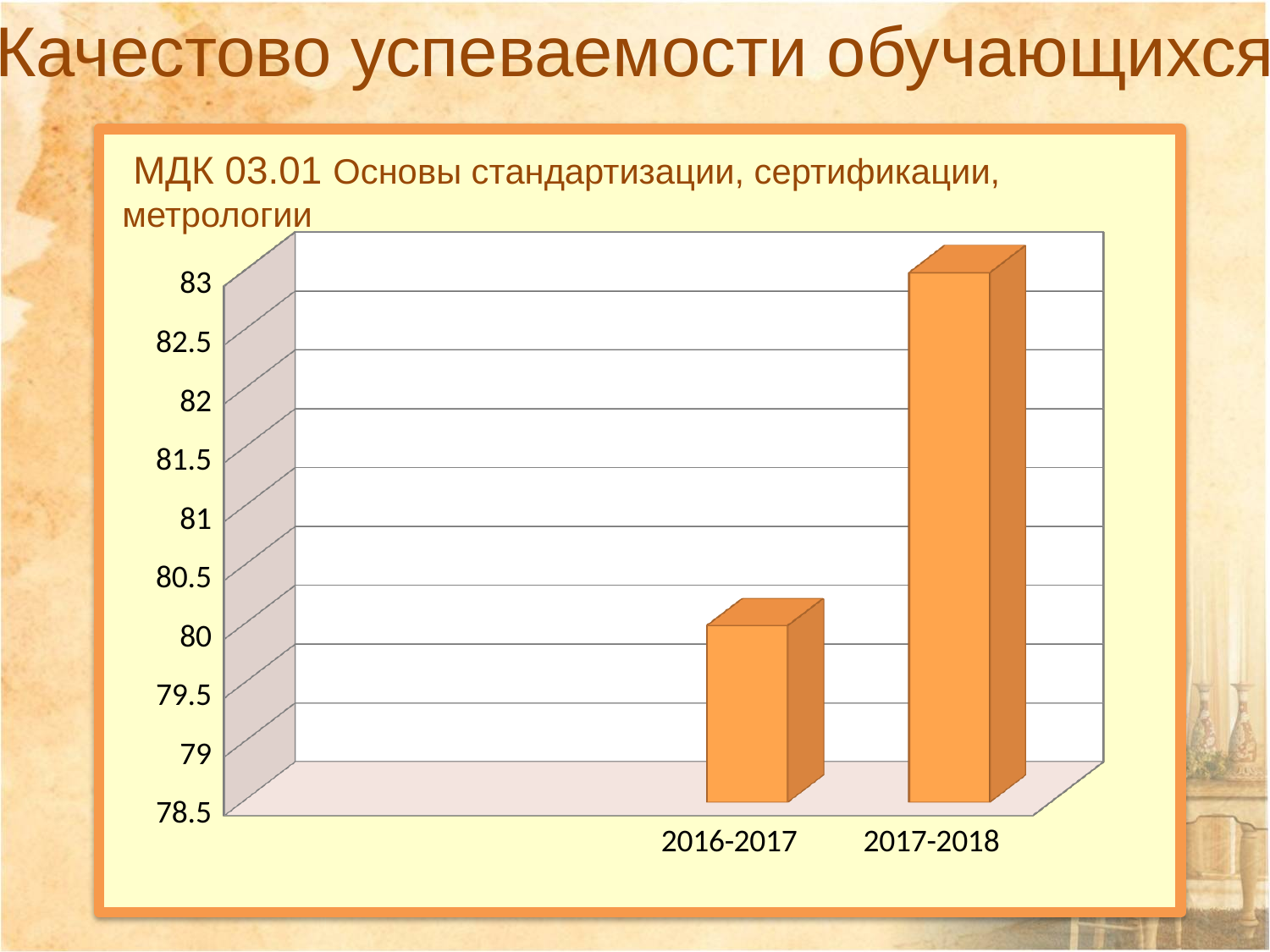

Качестово успеваемости обучающихся

МДК 03.01 Основы стандартизации, сертификации,  метрологии

[unsupported chart]